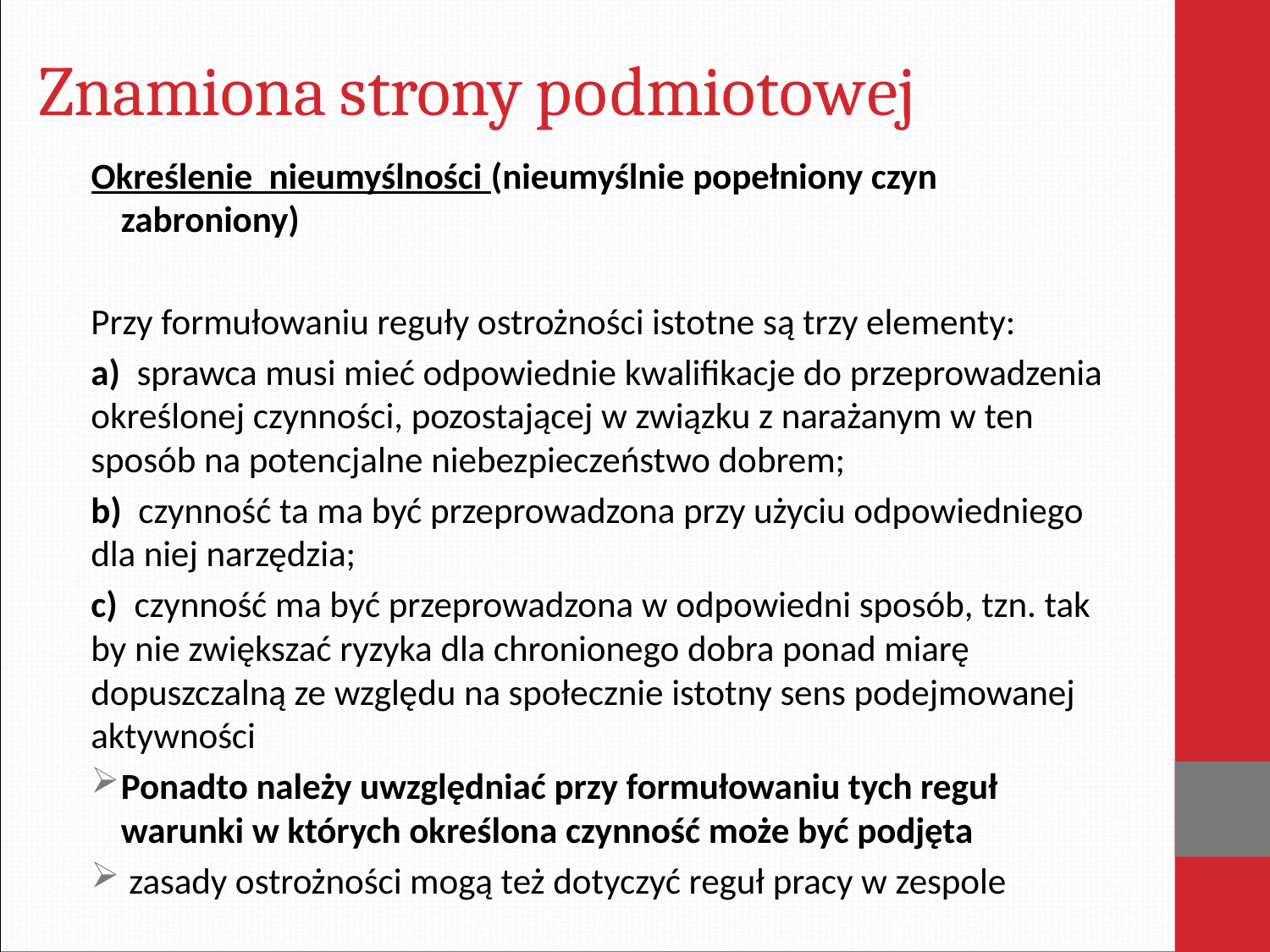

# Znamiona strony podmiotowej
Określenie  nieumyślności (nieumyślnie popełniony czyn zabroniony)

Przy formułowaniu reguły ostrożności istotne są trzy elementy:
a)  sprawca musi mieć odpowiednie kwalifikacje do przeprowadzenia określonej czynności, pozostającej w związku z narażanym w ten sposób na potencjalne niebezpieczeństwo dobrem;
b)  czynność ta ma być przeprowadzona przy użyciu odpowiedniego dla niej narzędzia;
c)  czynność ma być przeprowadzona w odpowiedni sposób, tzn. tak by nie zwiększać ryzyka dla chronionego dobra ponad miarę dopuszczalną ze względu na społecznie istotny sens podejmowanej aktywności
Ponadto należy uwzględniać przy formułowaniu tych reguł warunki w których określona czynność może być podjęta
 zasady ostrożności mogą też dotyczyć reguł pracy w zespole